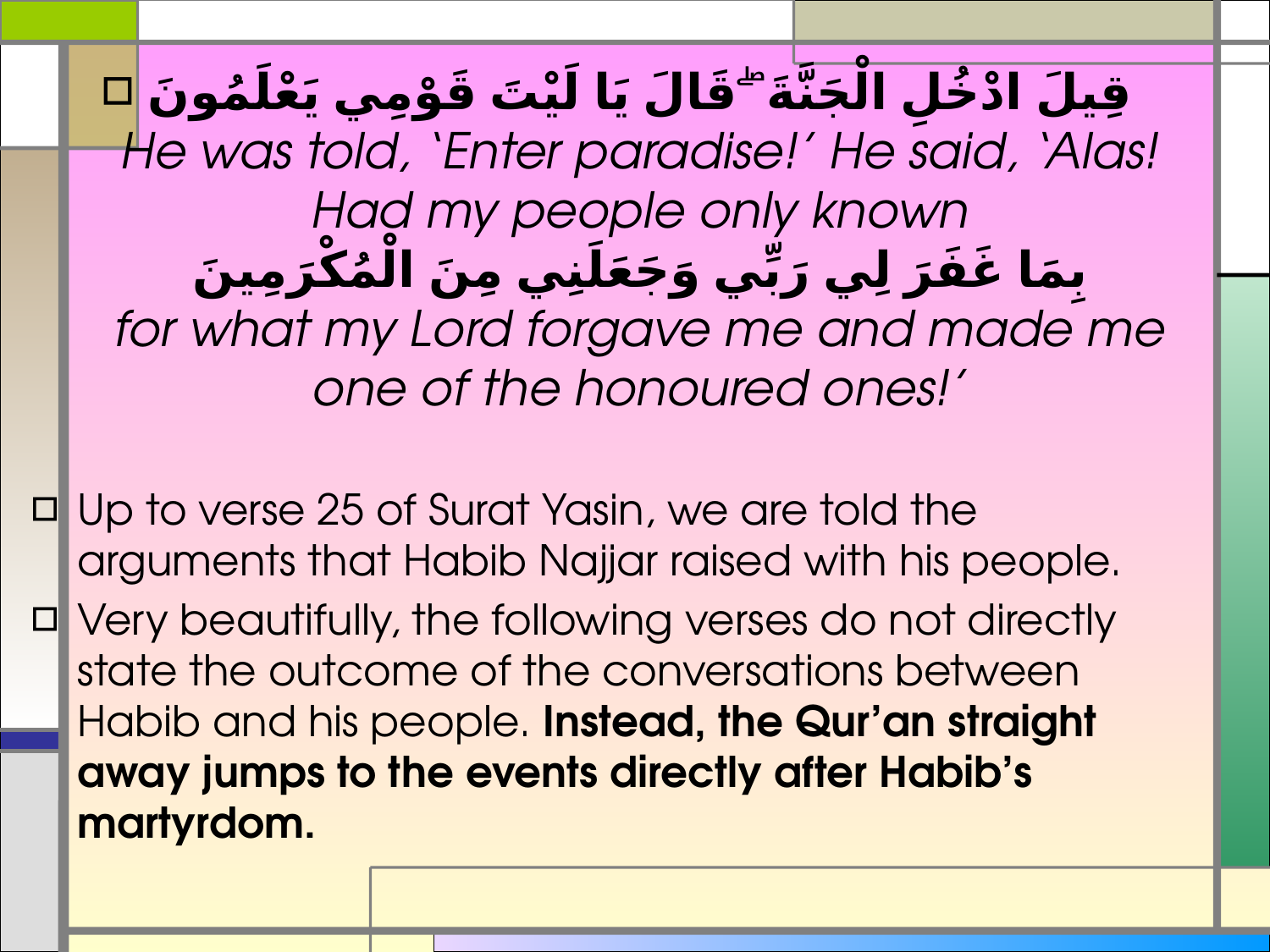

قِيلَ ادْخُلِ الْجَنَّةَ ۖ قَالَ يَا لَيْتَ قَوْمِي يَعْلَمُونَ
He was told, ‘Enter paradise!’ He said, ‘Alas! Had my people only known
بِمَا غَفَرَ لِي رَبِّي وَجَعَلَنِي مِنَ الْمُكْرَمِينَ
for what my Lord forgave me and made me one of the honoured ones!’

Up to verse 25 of Surat Yasin, we are told the arguments that Habib Najjar raised with his people.
Very beautifully, the following verses do not directly state the outcome of the conversations between Habib and his people. Instead, the Qur’an straight away jumps to the events directly after Habib’s martyrdom.